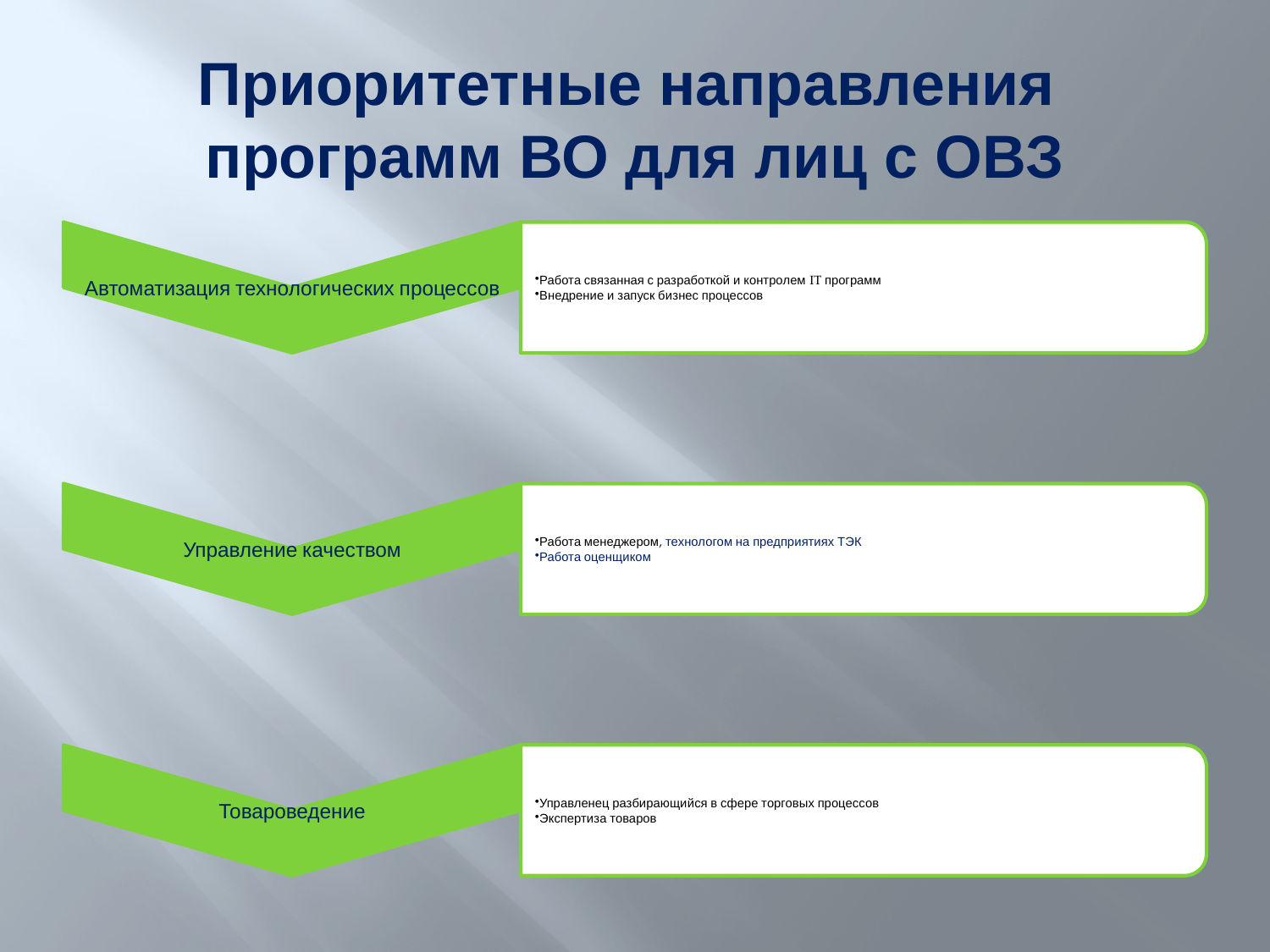

# Приоритетные направления  программ ВО для лиц с ОВЗ
Автоматизация технологических процессов
Работа связанная с разработкой и контролем IT программ
Внедрение и запуск бизнес процессов
Управление качеством
Работа менеджером, технологом на предприятиях ТЭК
Работа оценщиком
Товароведение
Управленец разбирающийся в сфере торговых процессов
Экспертиза товаров